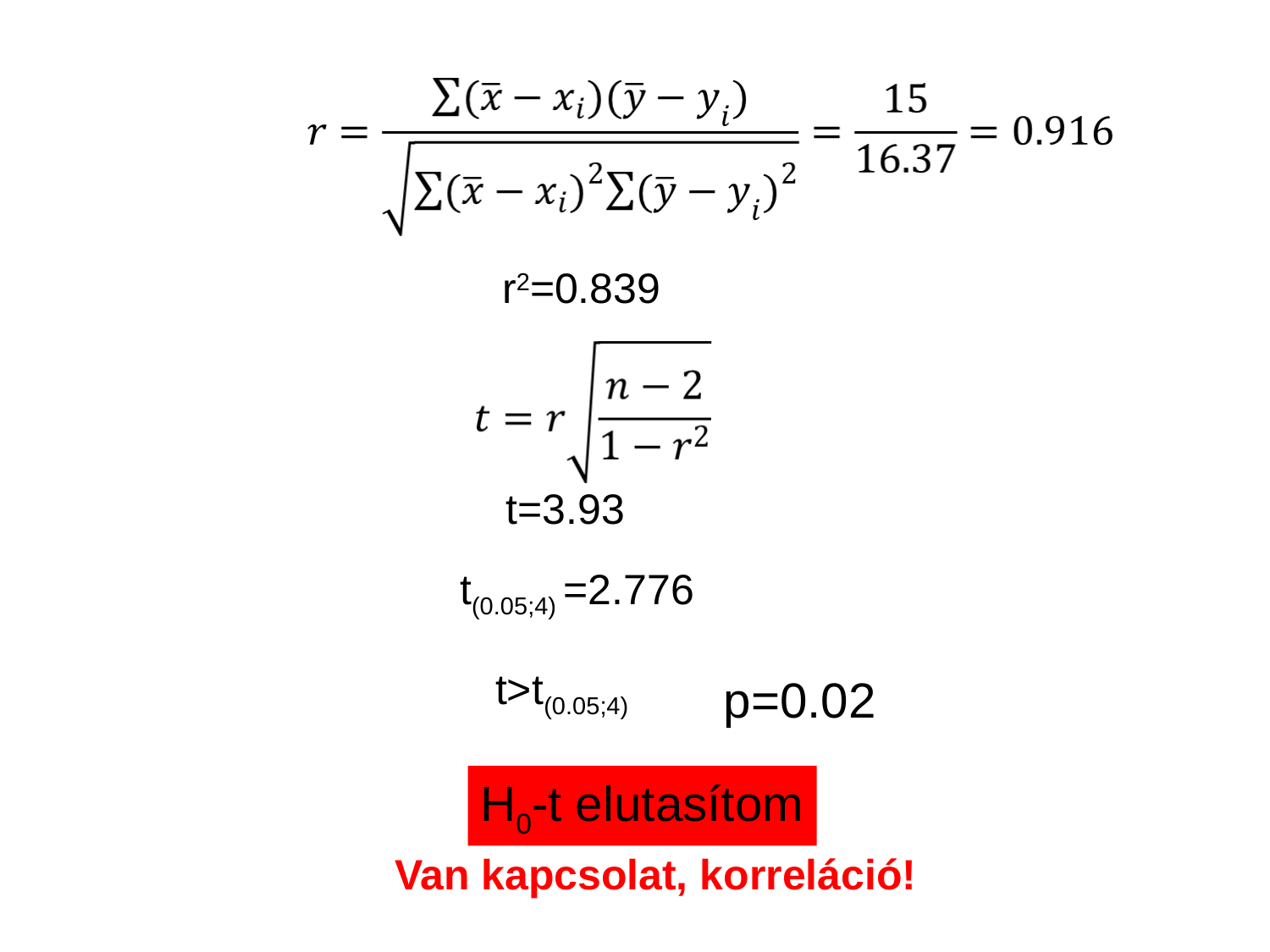

r2=0.839

t=3.93
t(0.05;4) =2.776
t>t(0.05;4)
p=0.02
H0-t elutasítom
Van kapcsolat, korreláció!